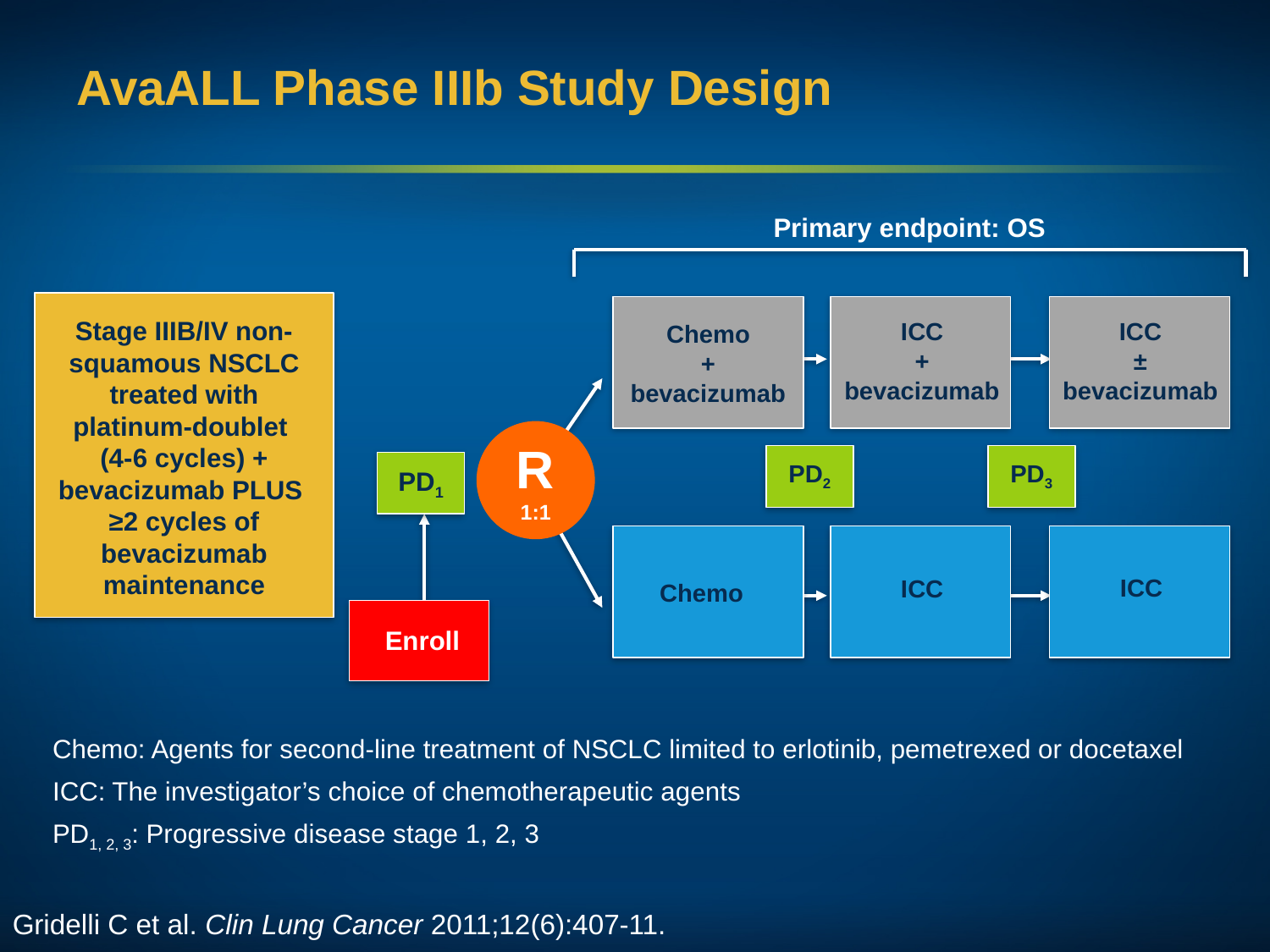

# AvaALL Phase IIIb Study Design
Primary endpoint: OS

Stage IIIB/IV non-squamous NSCLC treated with platinum-doublet
(4-6 cycles) + bevacizumab PLUS
≥2 cycles of bevacizumab maintenance
ICC
+
bevacizumab
ICC
±
bevacizumab
Chemo
+
bevacizumab
R
1:1

PD2
PD3

PD1

ICC
ICC
Chemo

Enroll
Chemo: Agents for second-line treatment of NSCLC limited to erlotinib, pemetrexed or docetaxel
ICC: The investigator’s choice of chemotherapeutic agents
PD1, 2, 3: Progressive disease stage 1, 2, 3
Gridelli C et al. Clin Lung Cancer 2011;12(6):407-11.